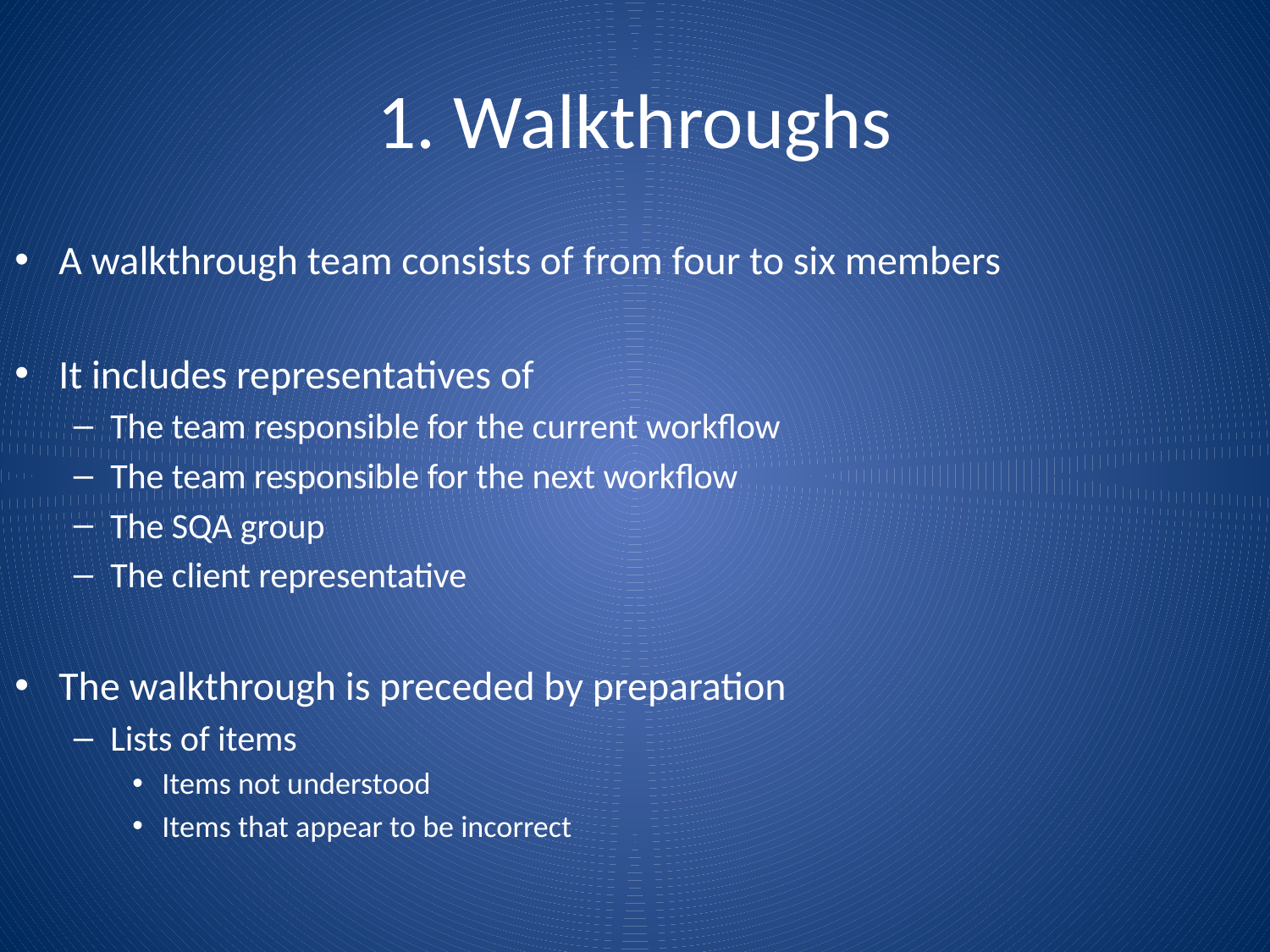

# 1. Walkthroughs
A walkthrough team consists of from four to six members

It includes representatives of
The team responsible for the current workflow
The team responsible for the next workflow
The SQA group
The client representative

The walkthrough is preceded by preparation
Lists of items
Items not understood
Items that appear to be incorrect

Experienced Senior technical Staff members